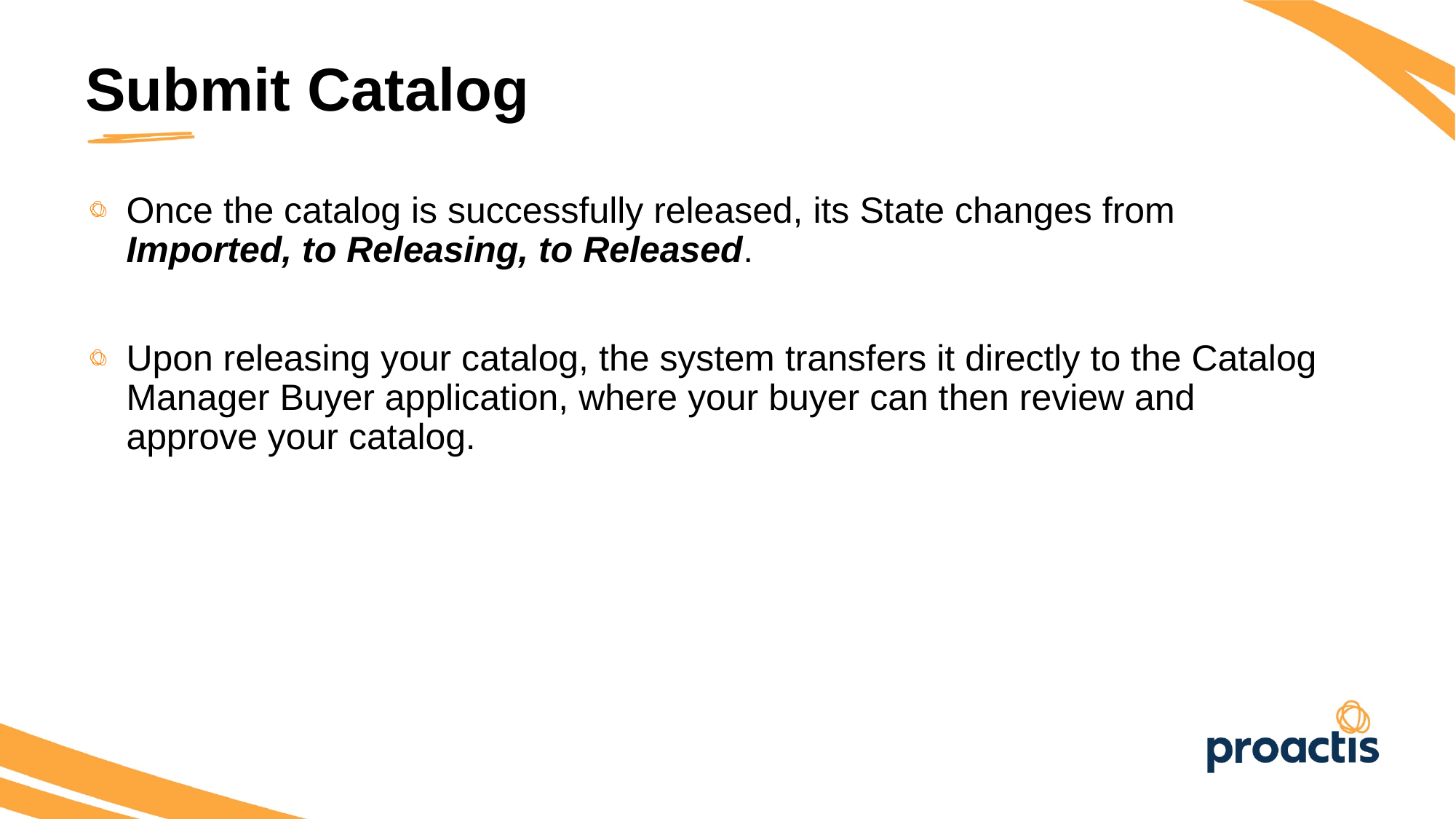

Submit Catalog
Once the catalog is successfully released, its State changes from Imported, to Releasing, to Released.

Upon releasing your catalog, the system transfers it directly to the Catalog Manager Buyer application, where your buyer can then review and approve your catalog.